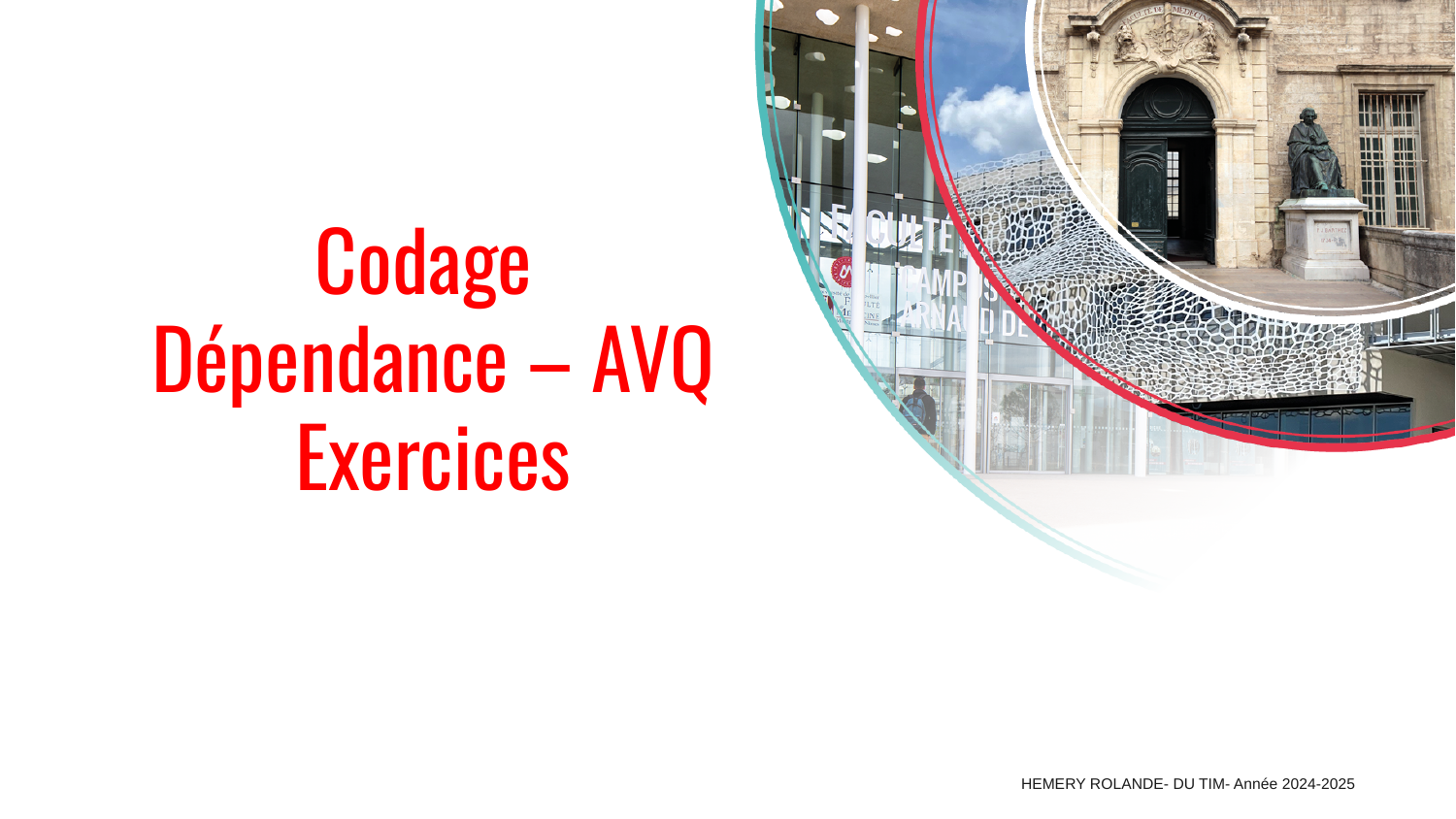

# Codage Dépendance – AVQ Exercices
HEMERY ROLANDE- DU TIM- Année 2024-2025